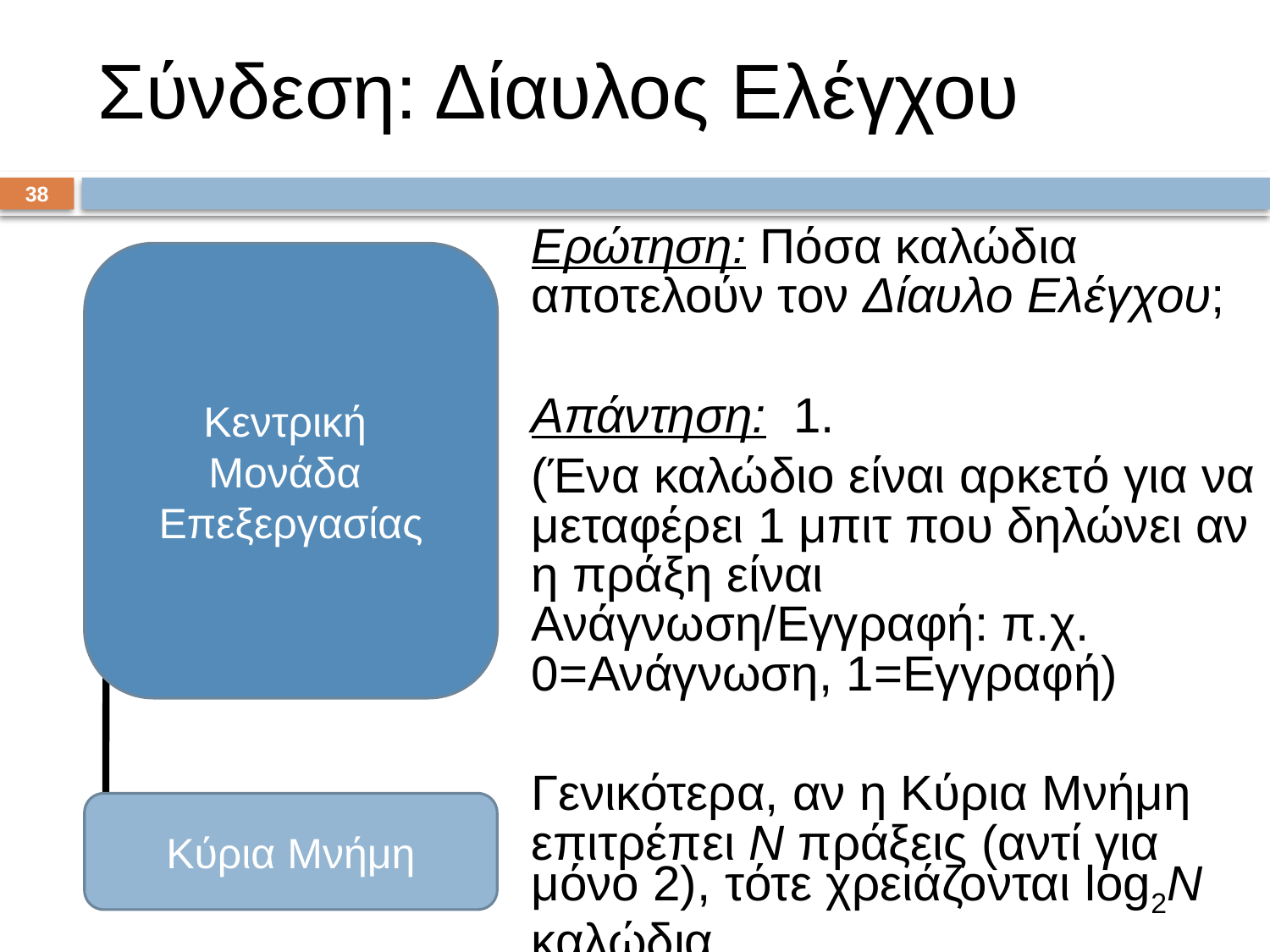

# Σύνδεση: Δίαυλος Ελέγχου
38
Ερώτηση: Πόσα καλώδια αποτελούν τον Δίαυλο Ελέγχου;

Απάντηση:  1.
(Ένα καλώδιο είναι αρκετό για να μεταφέρει 1 μπιτ που δηλώνει αν η πράξη είναι Ανάγνωση/Εγγραφή: π.χ. 0=Ανάγνωση, 1=Εγγραφή)

Γενικότερα, αν η Κύρια Μνήμη επιτρέπει N πράξεις (αντί για μόνο 2), τότε χρειάζονται log2N καλώδια.
Κεντρική
Μονάδα
Επεξεργασίας
Κύρια Μνήμη